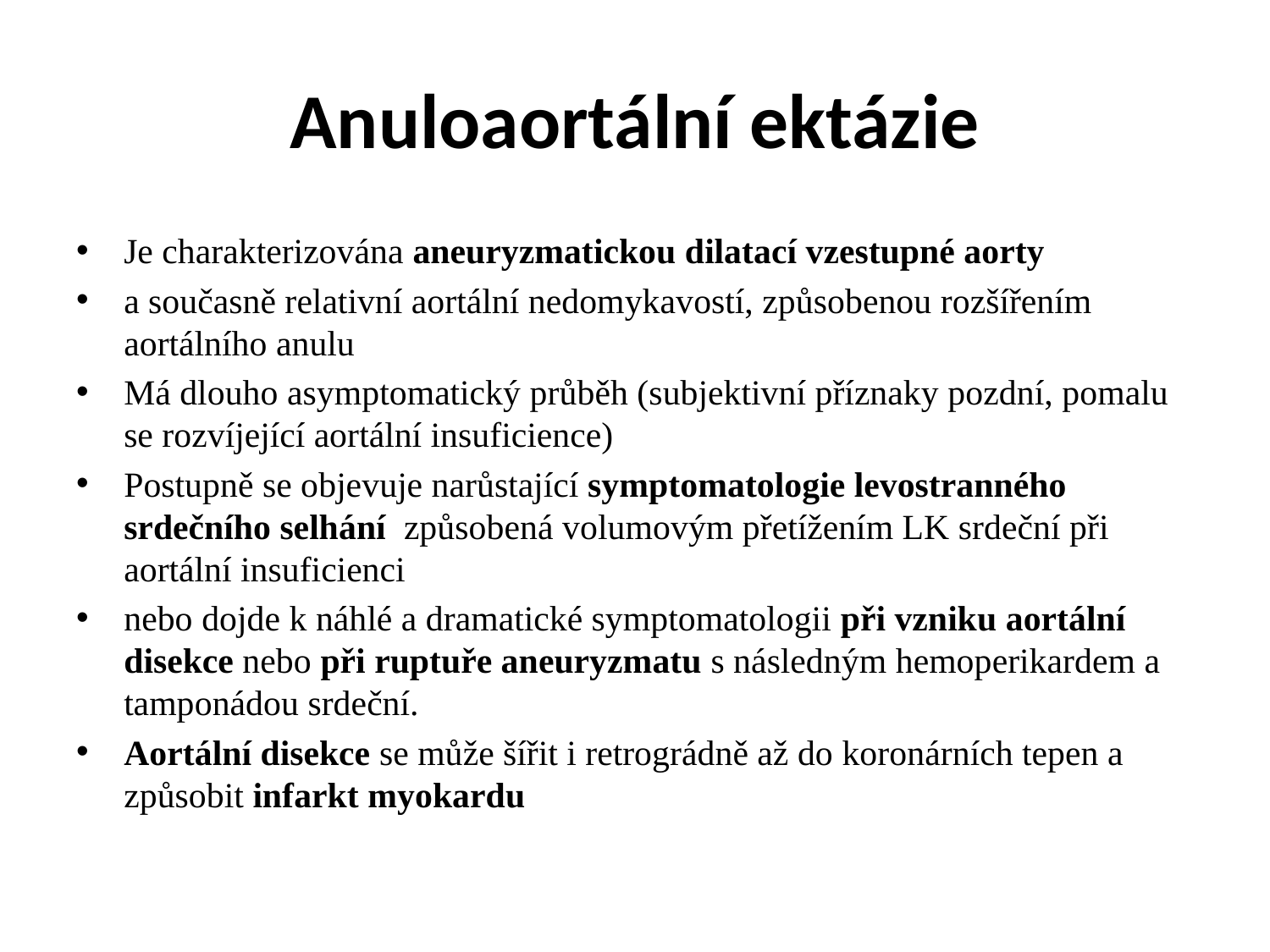

# Anuloaortální ektázie
Je charakterizována aneuryzmatickou dilatací vzestupné aorty
a současně relativní aortální nedomykavostí, způsobenou rozšířením aortálního anulu
Má dlouho asymptomatický průběh (subjektivní příznaky pozdní, pomalu se rozvíjející aortální insuficience)
Postupně se objevuje narůstající symptomatologie levostranného srdečního selhání  způsobená volumovým přetížením LK srdeční při aortální insuficienci
nebo dojde k náhlé a dramatické symptomatologii při vzniku aortální disekce nebo při ruptuře aneuryzmatu s následným hemoperikardem a tamponádou srdeční.
Aortální disekce se může šířit i retrográdně až do koronárních tepen a způsobit infarkt myokardu